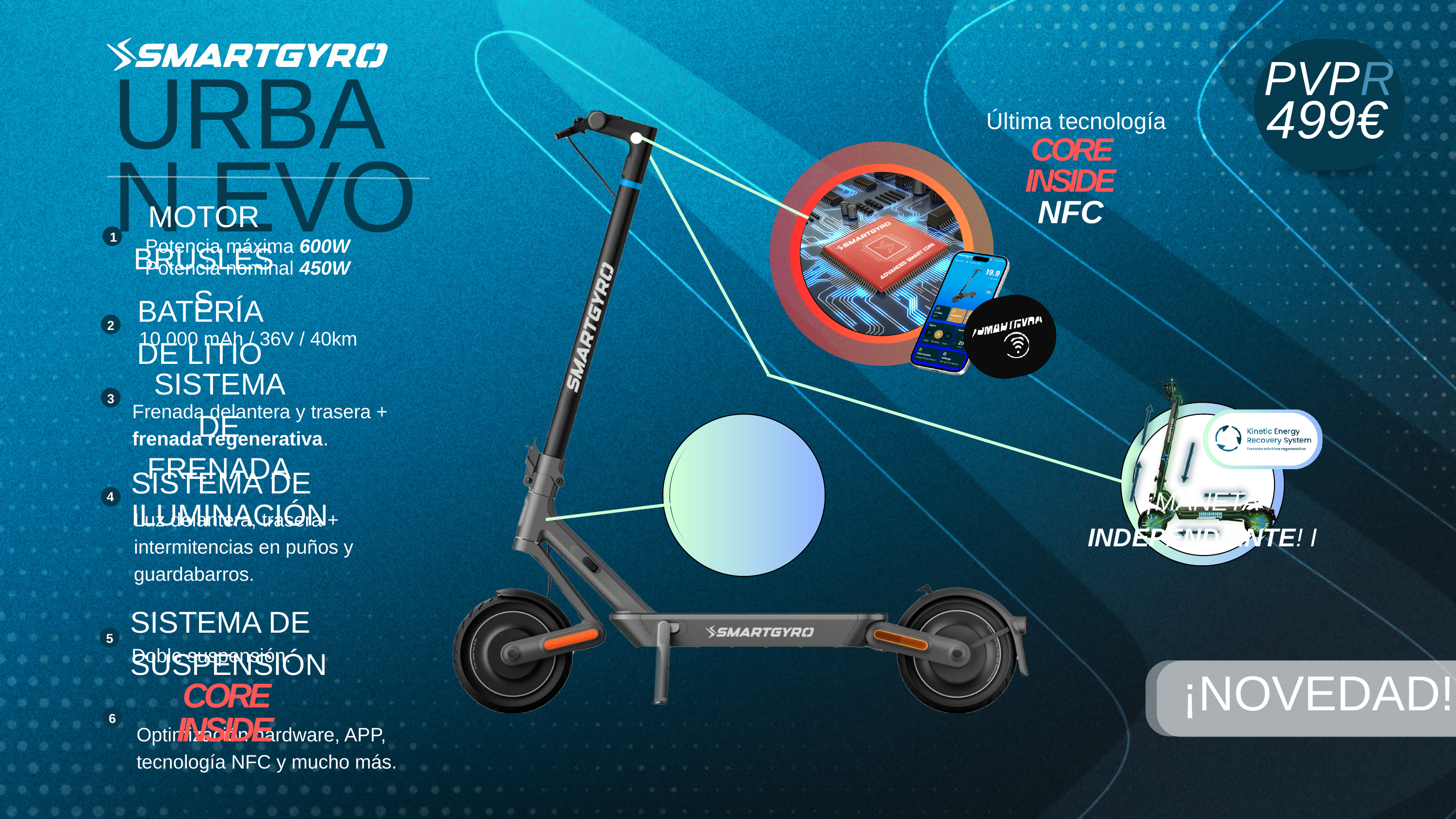

PVPR
URBAN EVO
Última tecnología

499€

CORE INSIDE
NFC

MOTOR BRUSLESS
1

Potencia máxima 600W
Potencia nominal 450W

BATERÍA DE LITIO

2

10.000 mAh / 36V / 40km

SISTEMA DE FRENADA

3

Frenada delantera y trasera + frenada regenerativa.

SISTEMA DE ILUMINACIÓN
¡MANETA INDEPENDIENTE! I
4

Luz delantera, trasera + intermitencias en puños y guardabarros.

SISTEMA DE SUSPENSIÓN
5

Doble suspensión.

CORE INSIDE
¡NOVEDAD!
6

Optimización hardware, APP, tecnología NFC y mucho más.